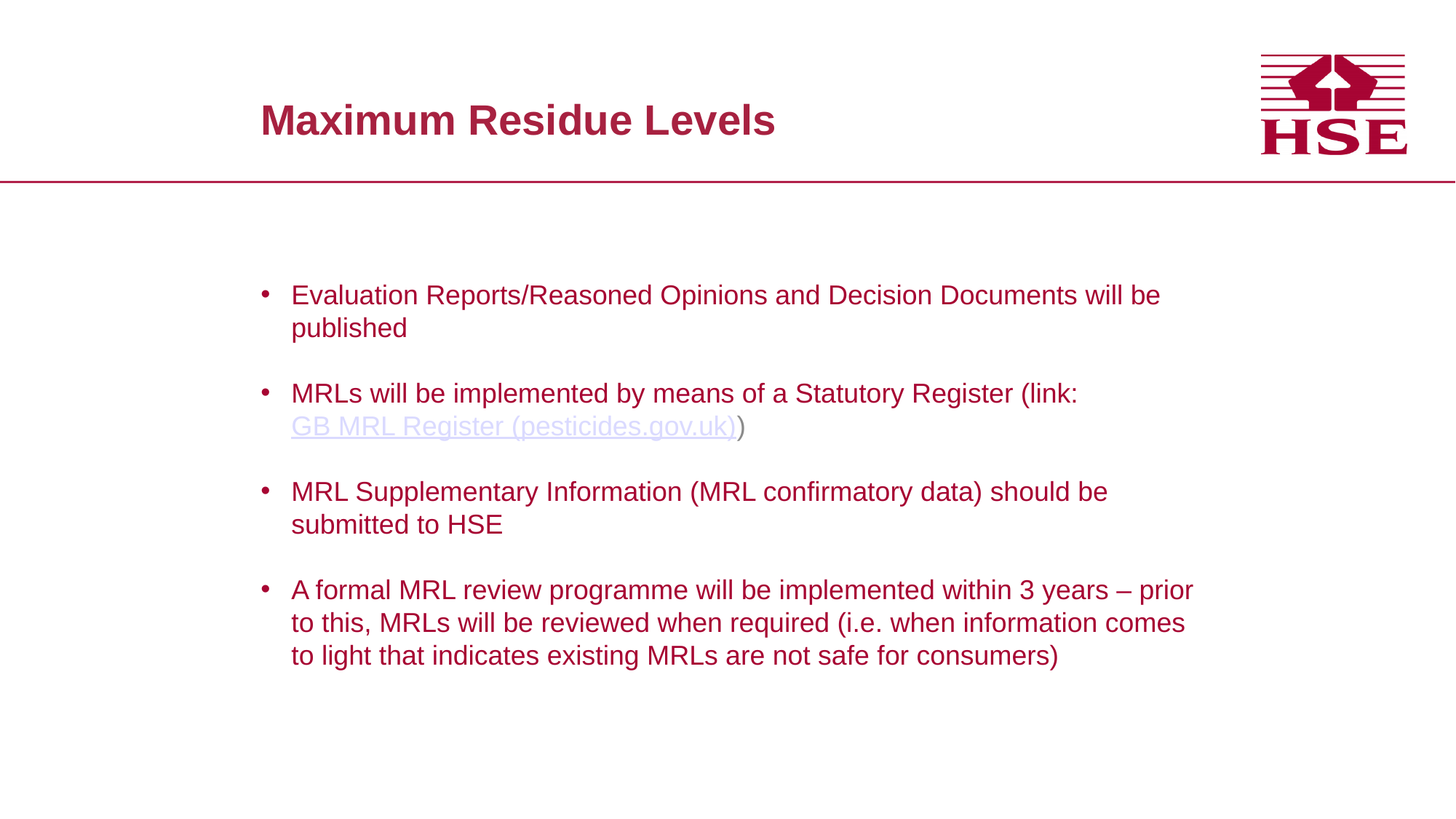

Maximum Residue Levels

Evaluation Reports/Reasoned Opinions and Decision Documents will be published

MRLs will be implemented by means of a Statutory Register (link: GB MRL Register (pesticides.gov.uk))

MRL Supplementary Information (MRL confirmatory data) should be submitted to HSE

A formal MRL review programme will be implemented within 3 years – prior to this, MRLs will be reviewed when required (i.e. when information comes to light that indicates existing MRLs are not safe for consumers)